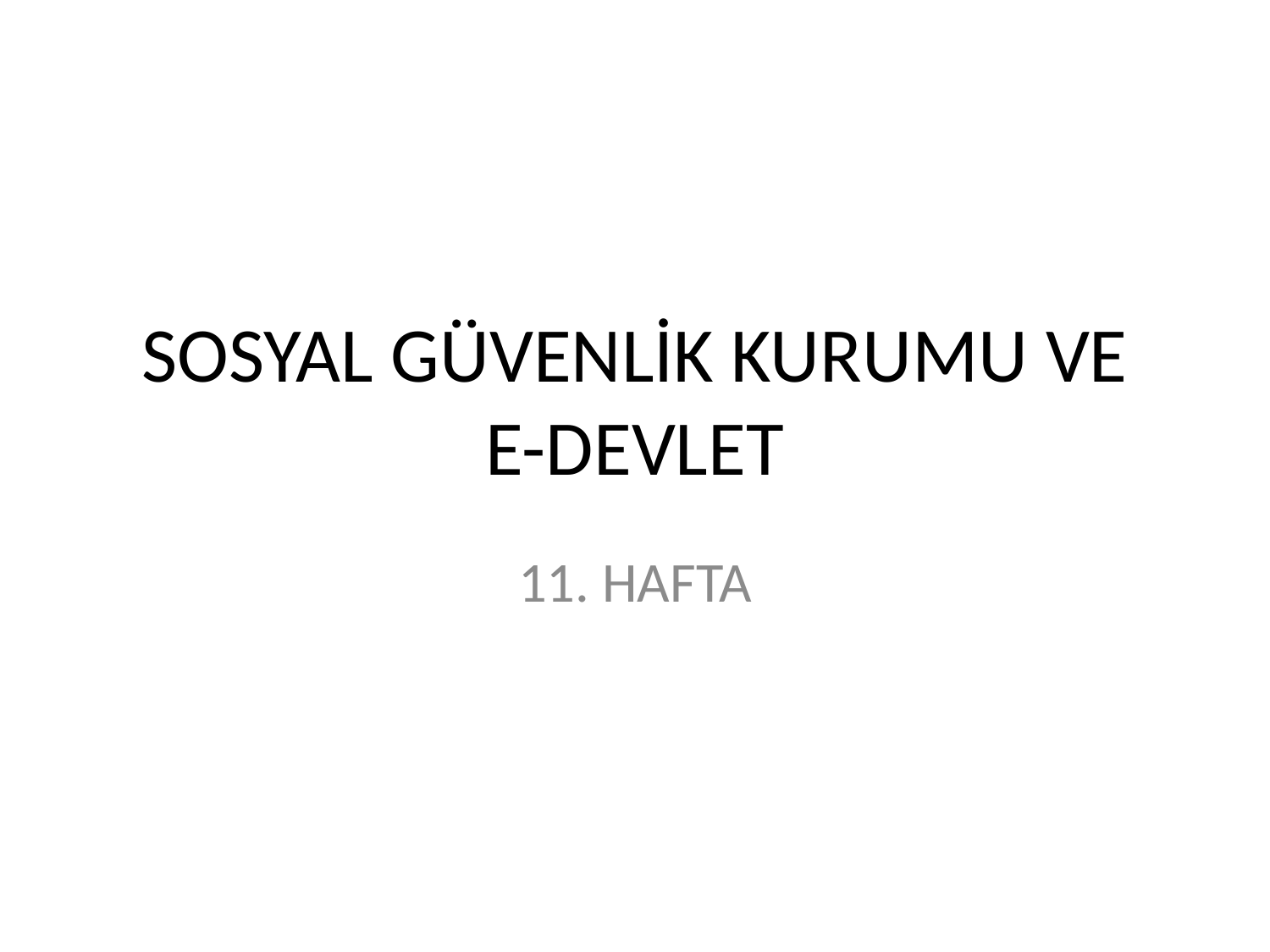

# SOSYAL GÜVENLİK KURUMU VE E-DEVLET
11. HAFTA